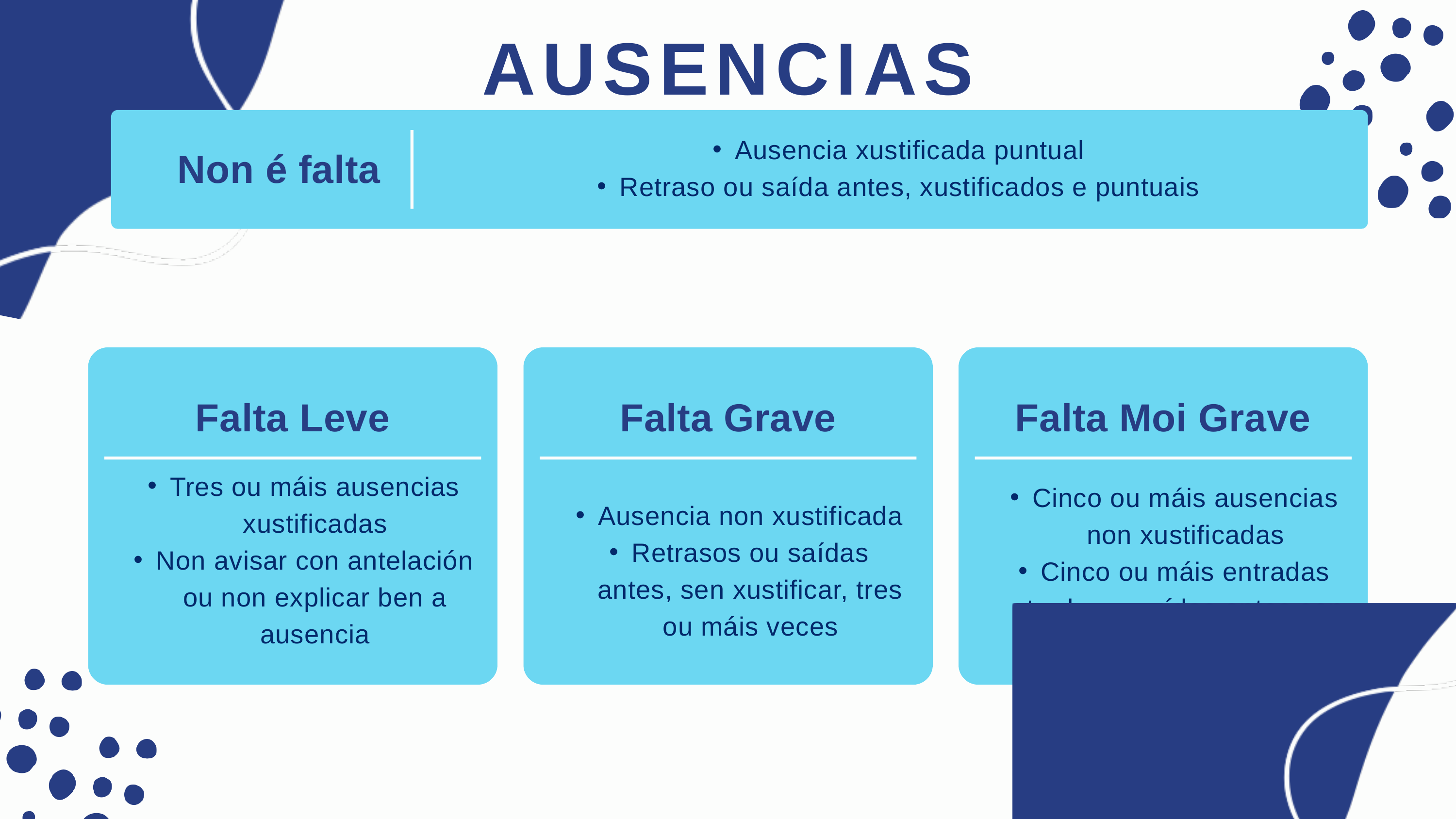

AUSENCIAS

Ausencia xustificada puntual
Retraso ou saída antes, xustificados e puntuais

Non é falta

Falta Leve
Falta Grave
Falta Moi Grave

Tres ou máis ausencias xustificadas
Non avisar con antelación ou non explicar ben a ausencia
Cinco ou máis ausencias non xustificadas
Cinco ou máis entradas tarde ou saídas antes sen xustificar
Ausencia non xustificada
Retrasos ou saídas antes, sen xustificar, tres ou máis veces